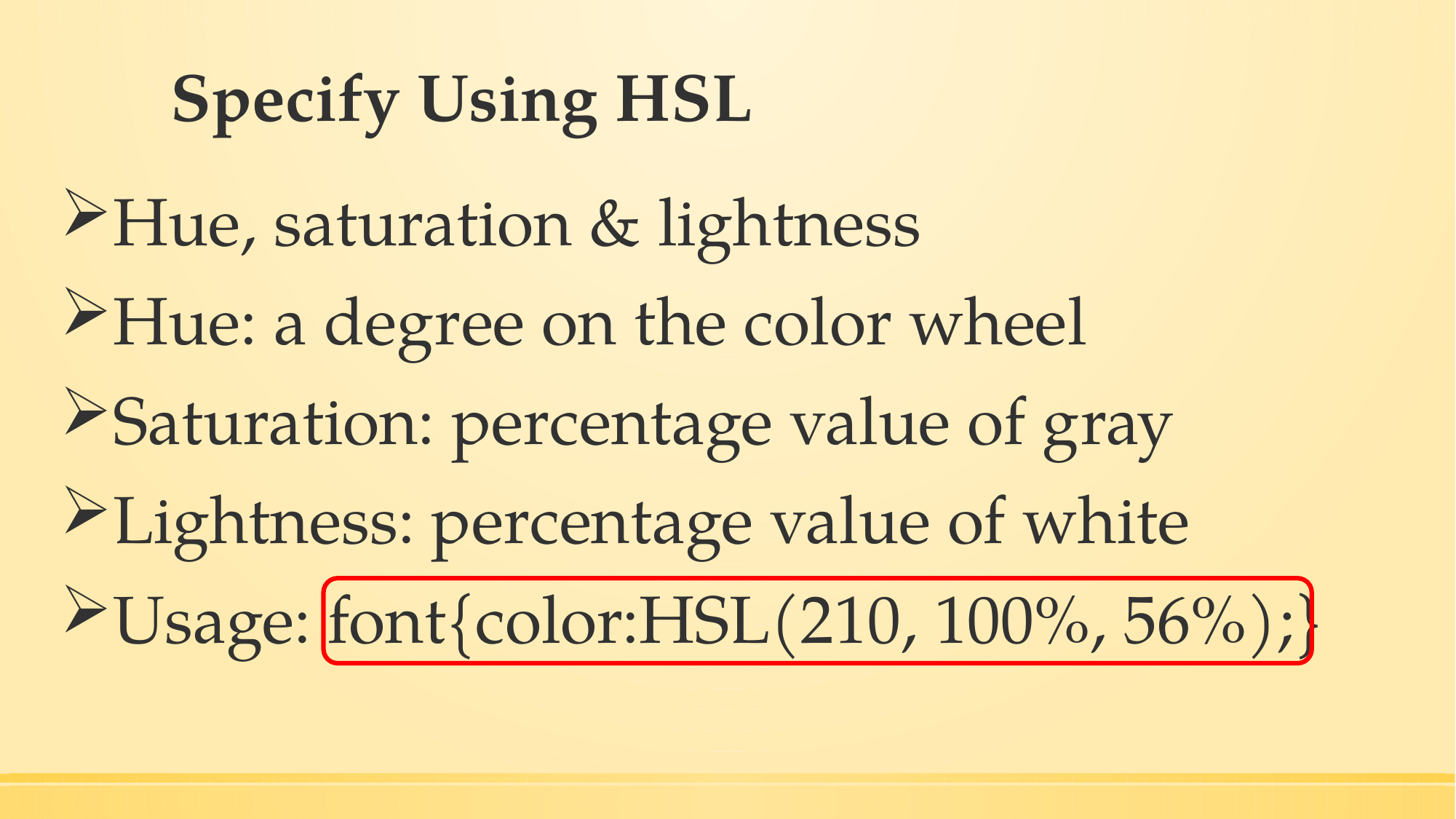

# Specify Using HSL
Hue, saturation & lightness
Hue: a degree on the color wheel
Saturation: percentage value of gray
Lightness: percentage value of white
Usage: font{color:HSL(210, 100%, 56%);}